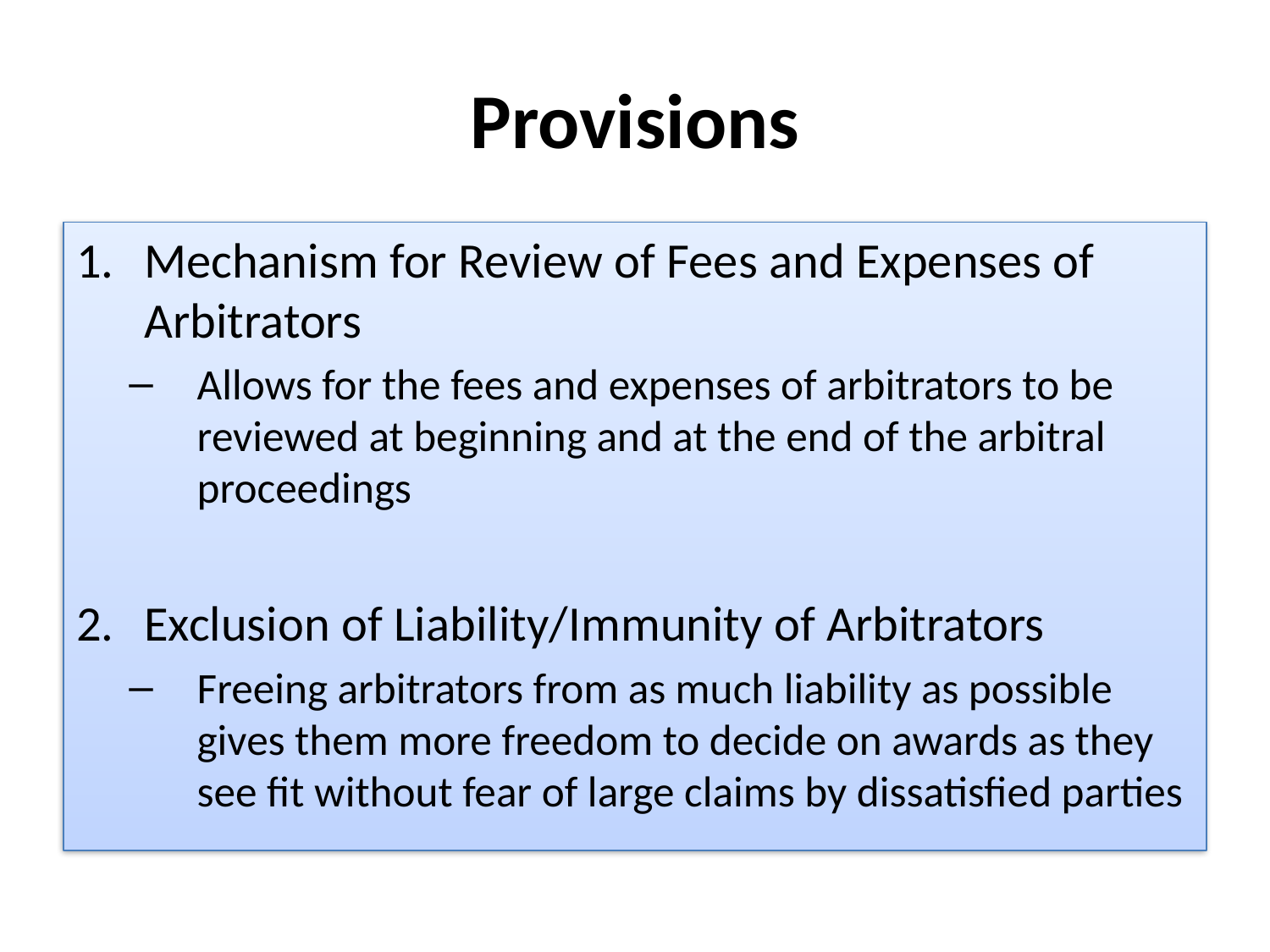

# Provisions
Mechanism for Review of Fees and Expenses of Arbitrators
Allows for the fees and expenses of arbitrators to be reviewed at beginning and at the end of the arbitral proceedings

Exclusion of Liability/Immunity of Arbitrators
Freeing arbitrators from as much liability as possible gives them more freedom to decide on awards as they see fit without fear of large claims by dissatisfied parties